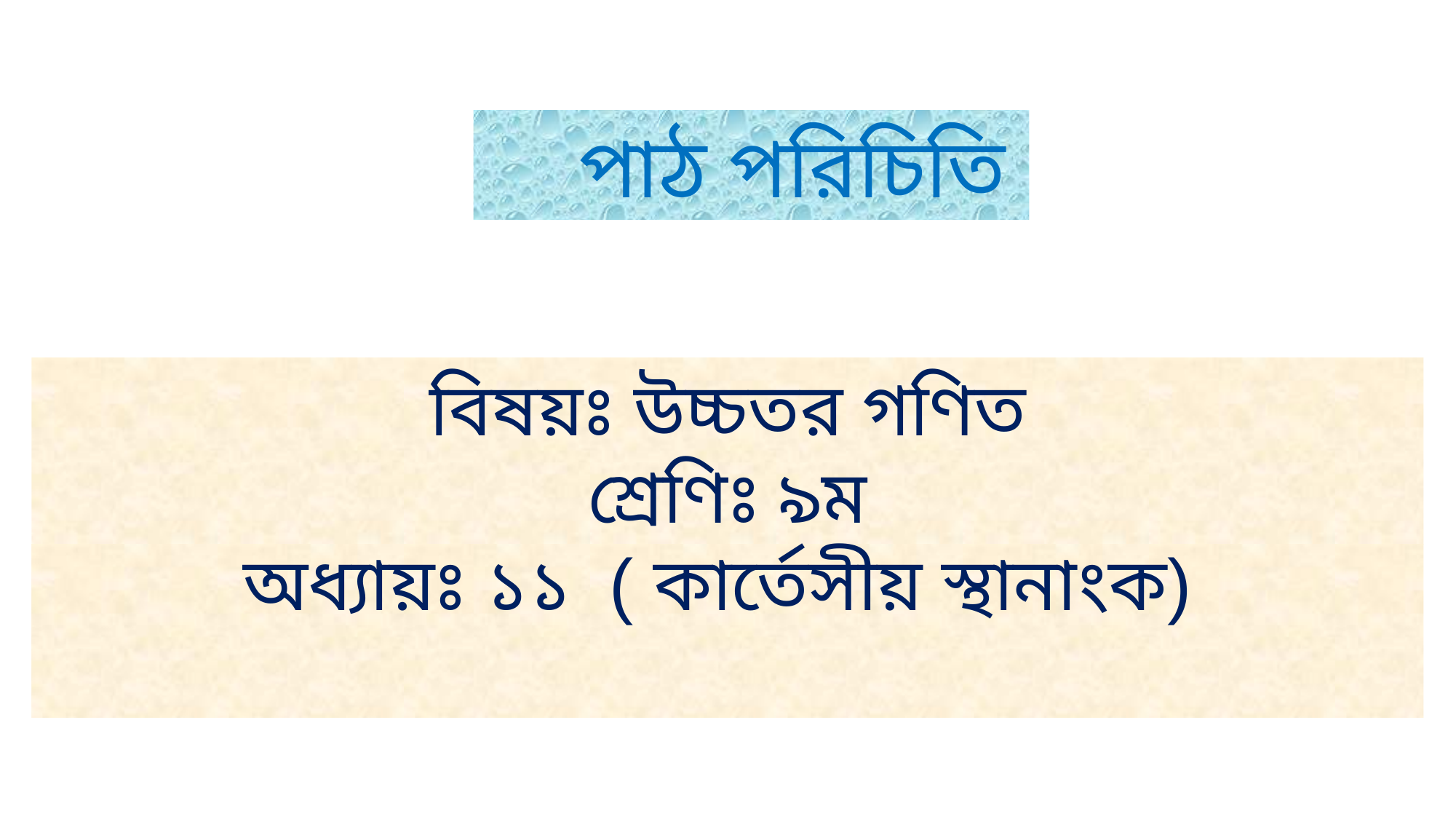

পাঠ পরিচিতি
বিষয়ঃ উচ্চতর গণিত
 শ্রেণিঃ ৯ম
অধ্যায়ঃ ১১  ( কার্তেসীয় স্থানাংক)